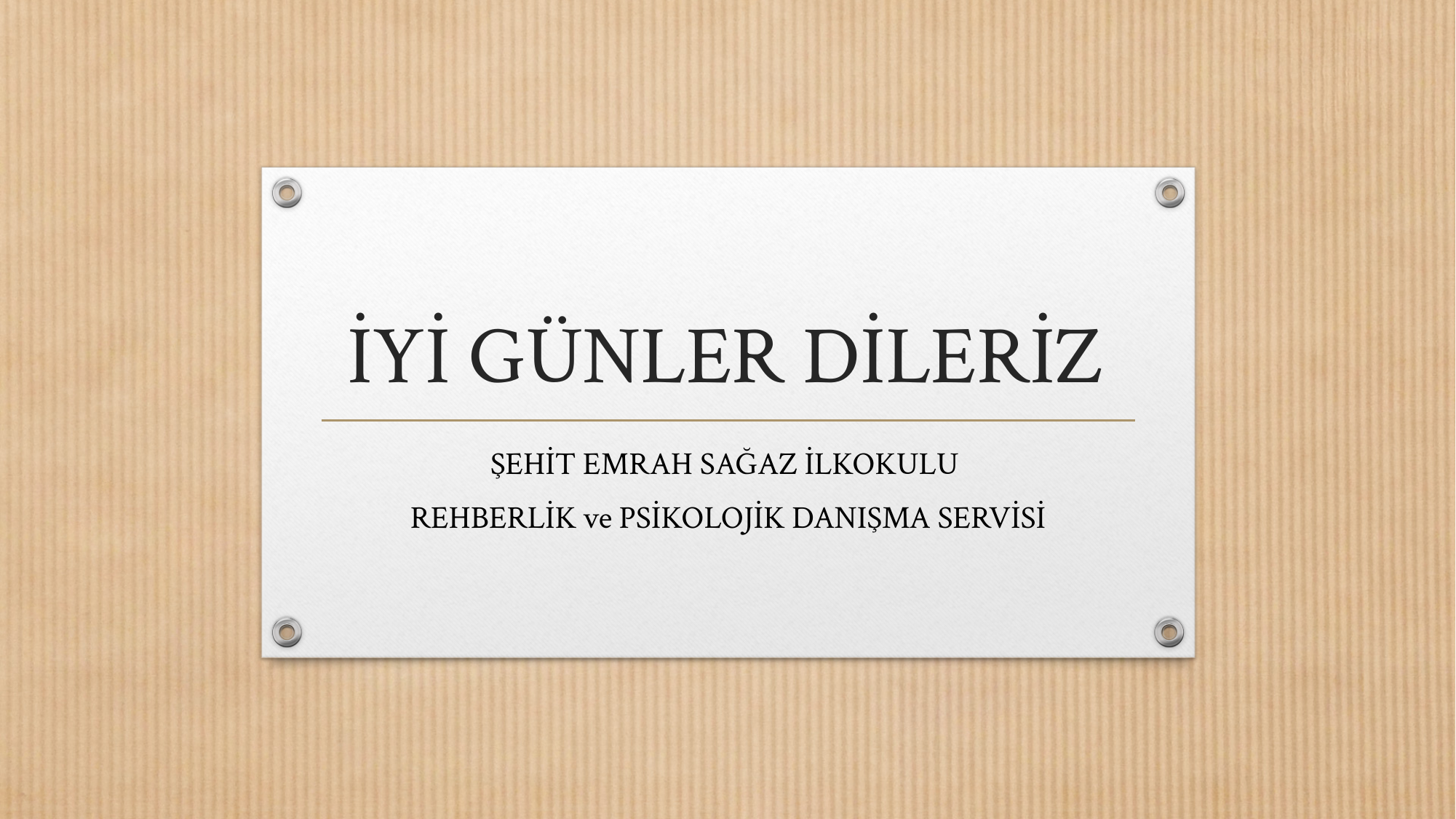

# İYİ GÜNLER DİLERİZ
ŞEHİT EMRAH SAĞAZ İLKOKULU
REHBERLİK ve PSİKOLOJİK DANIŞMA SERVİSİ